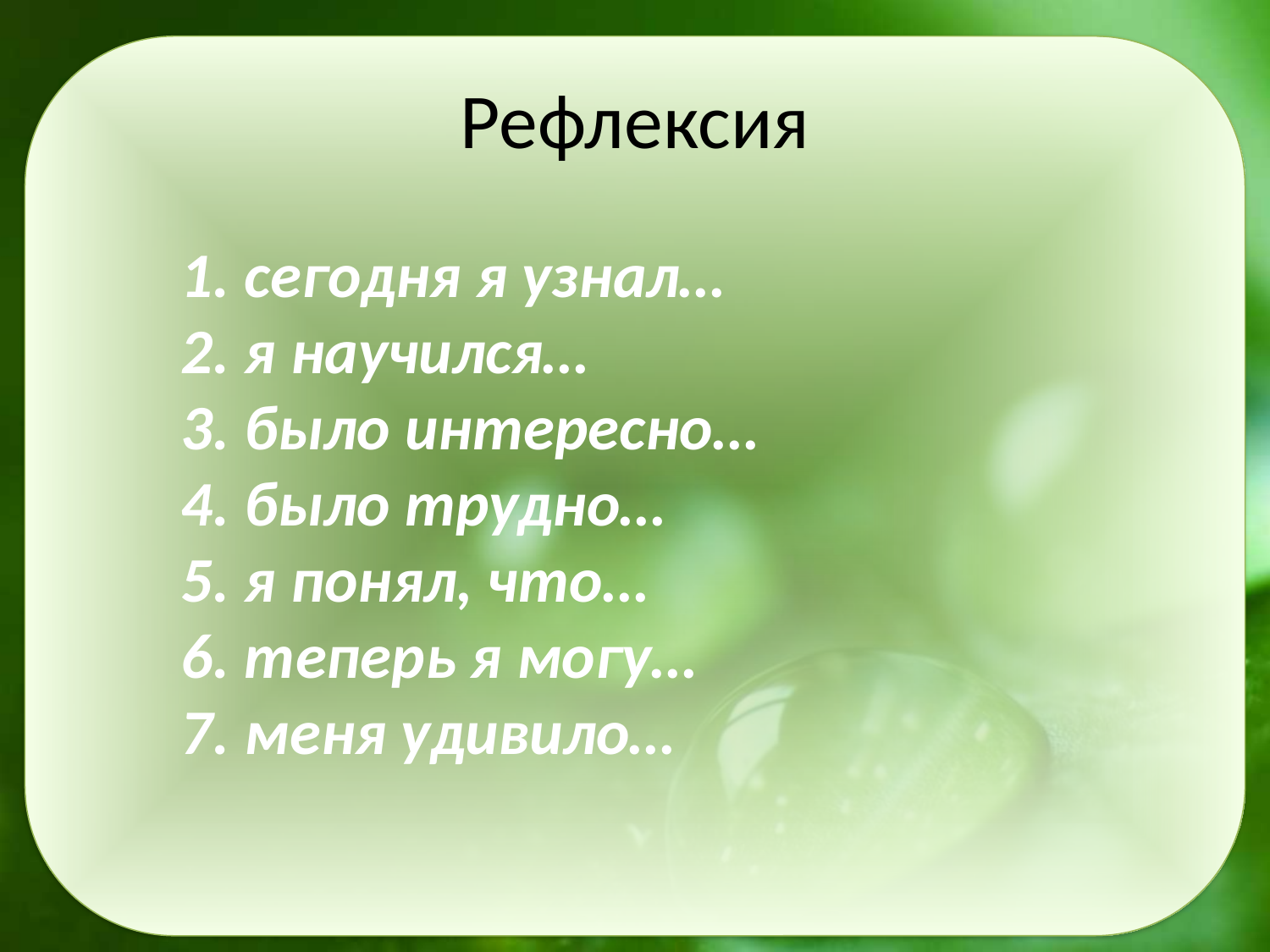

# Рефлексия
1. сегодня я узнал…
2. я научился…
3. было интересно…
4. было трудно…
5. я понял, что…
6. теперь я могу…
7. меня удивило…